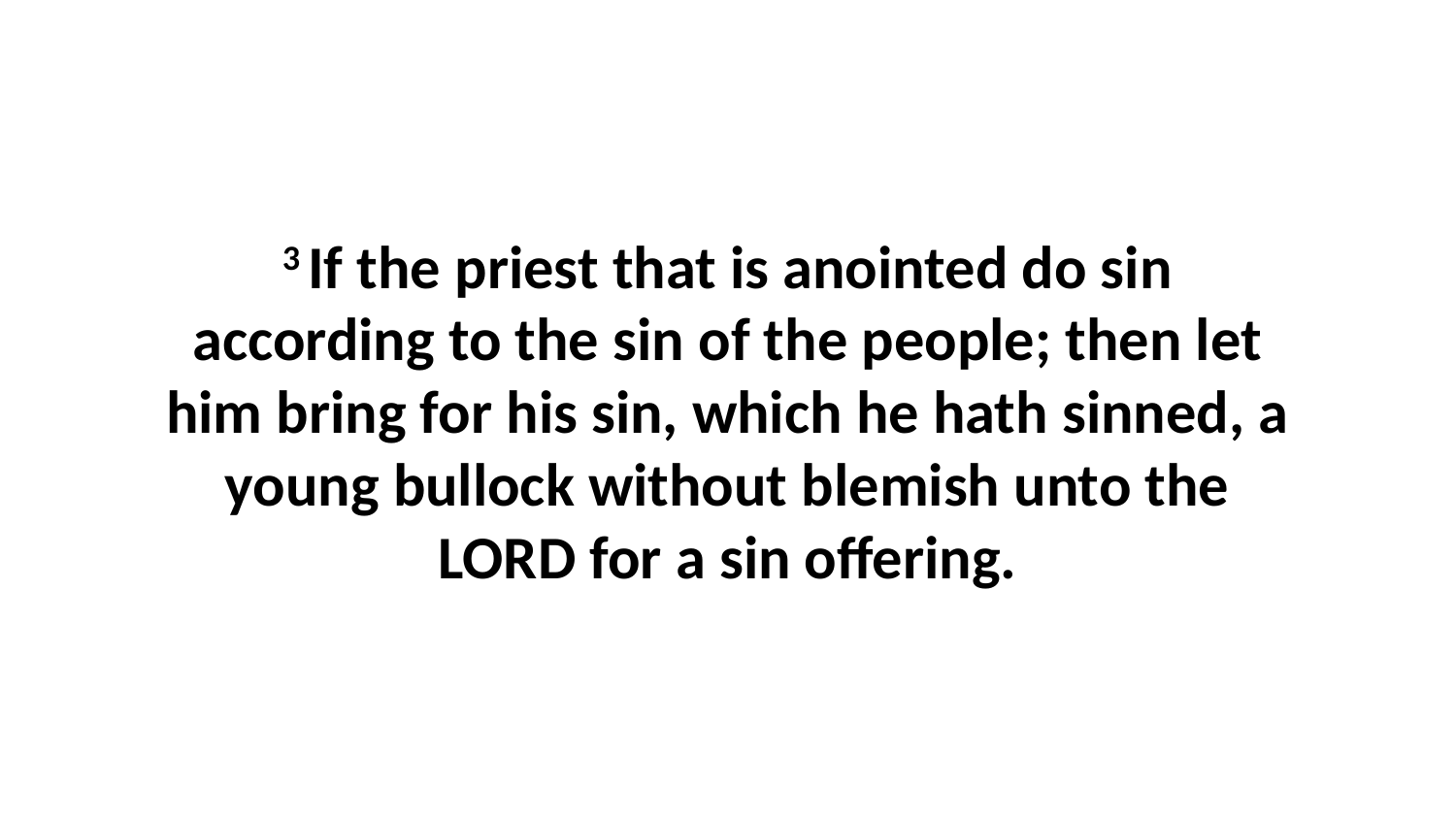

3 If the priest that is anointed do sin according to the sin of the people; then let him bring for his sin, which he hath sinned, a young bullock without blemish unto the LORD for a sin offering.